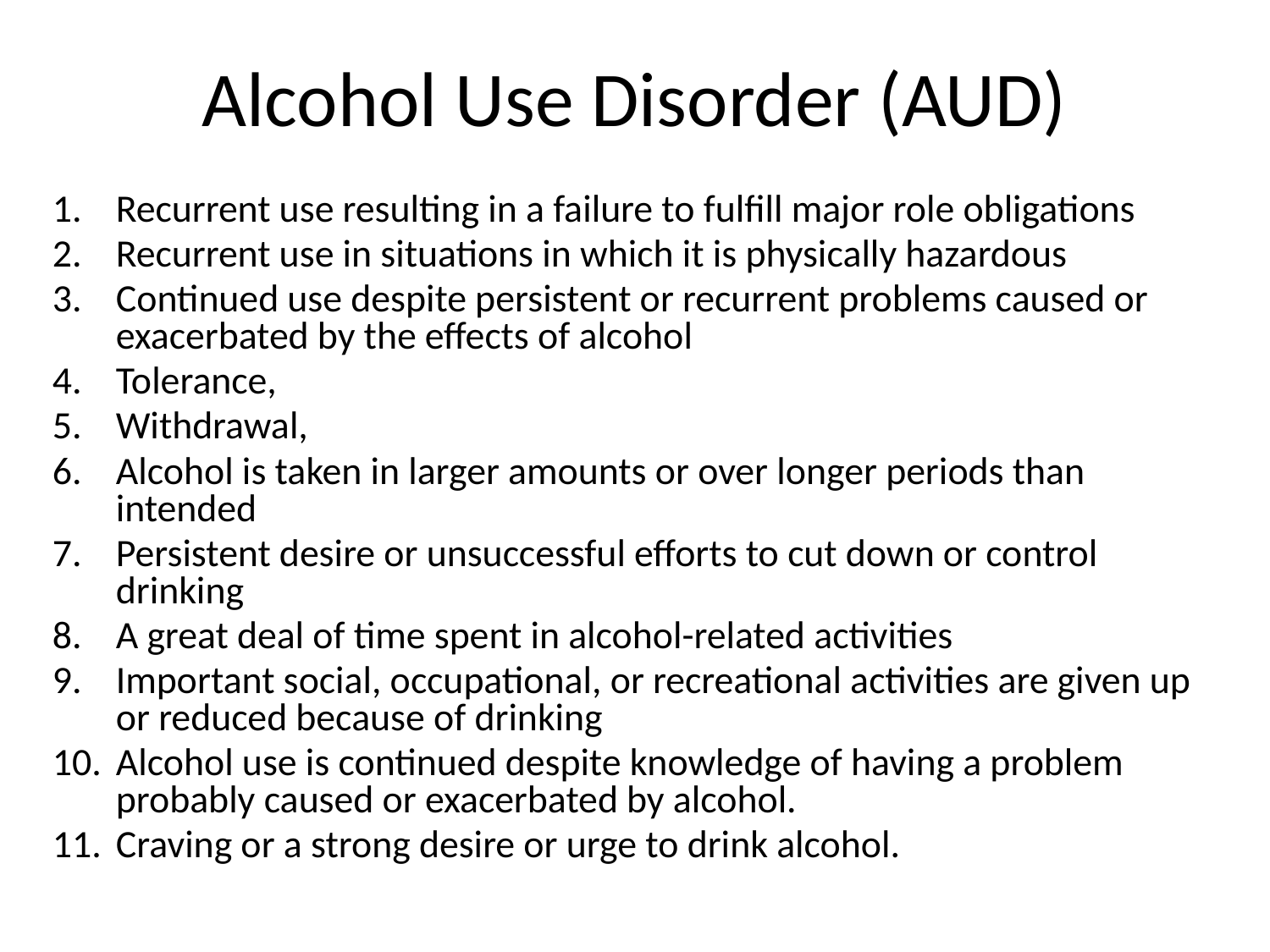

# Alcohol Use Disorder (AUD)
Recurrent use resulting in a failure to fulfill major role obligations
Recurrent use in situations in which it is physically hazardous
Continued use despite persistent or recurrent problems caused or exacerbated by the effects of alcohol
Tolerance,
Withdrawal,
Alcohol is taken in larger amounts or over longer periods than intended
Persistent desire or unsuccessful efforts to cut down or control drinking
A great deal of time spent in alcohol-related activities
Important social, occupational, or recreational activities are given up or reduced because of drinking
Alcohol use is continued despite knowledge of having a problem probably caused or exacerbated by alcohol.
Craving or a strong desire or urge to drink alcohol.